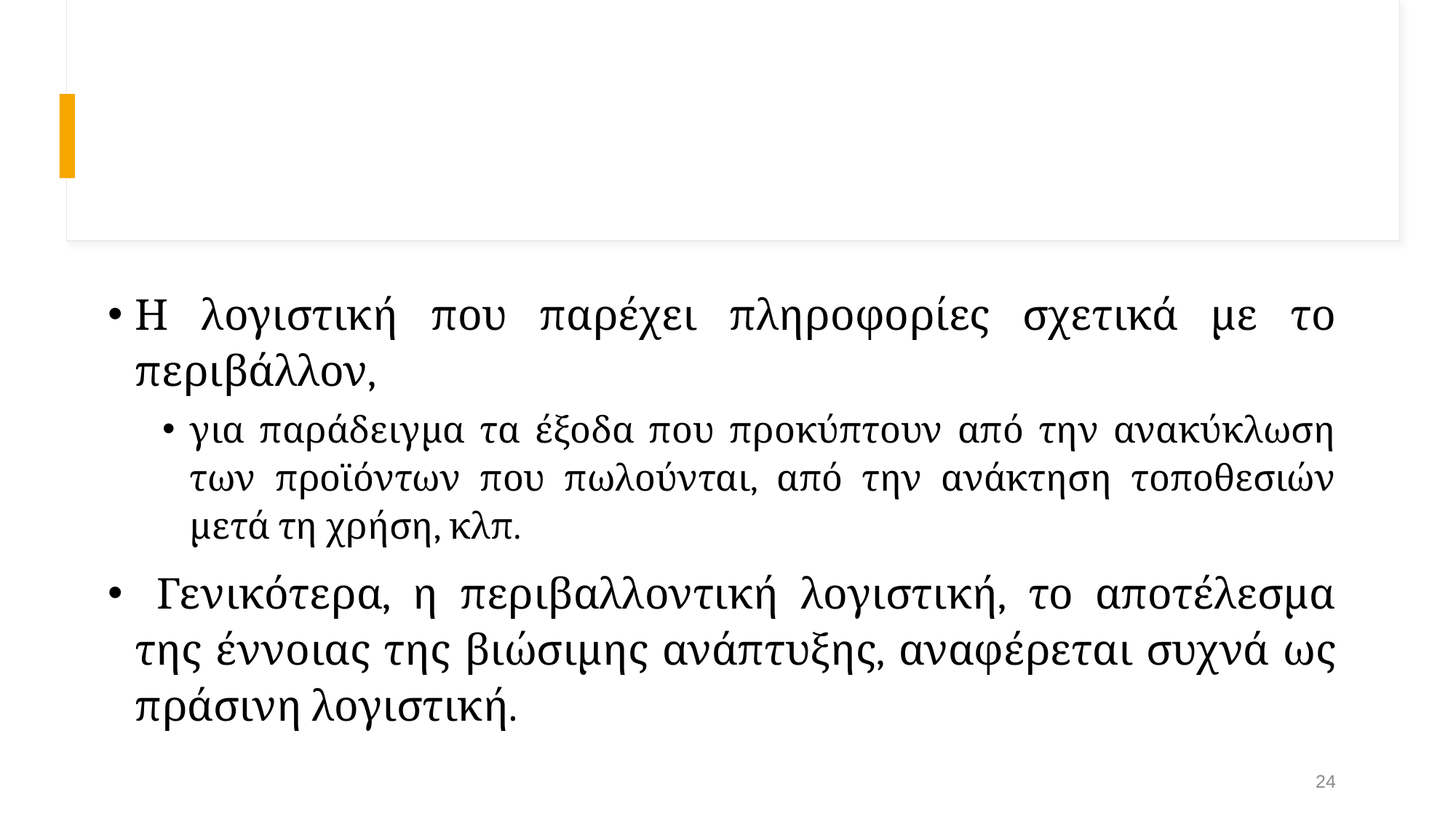

#
Η λογιστική που παρέχει πληροφορίες σχετικά με το περιβάλλον,
για παράδειγμα τα έξοδα που προκύπτουν από την ανακύκλωση των προϊόντων που πωλούνται, από την ανάκτηση τοποθεσιών μετά τη χρήση, κλπ.
 Γενικότερα, η περιβαλλοντική λογιστική, το αποτέλεσμα της έννοιας της βιώσιμης ανάπτυξης, αναφέρεται συχνά ως πράσινη λογιστική.

24